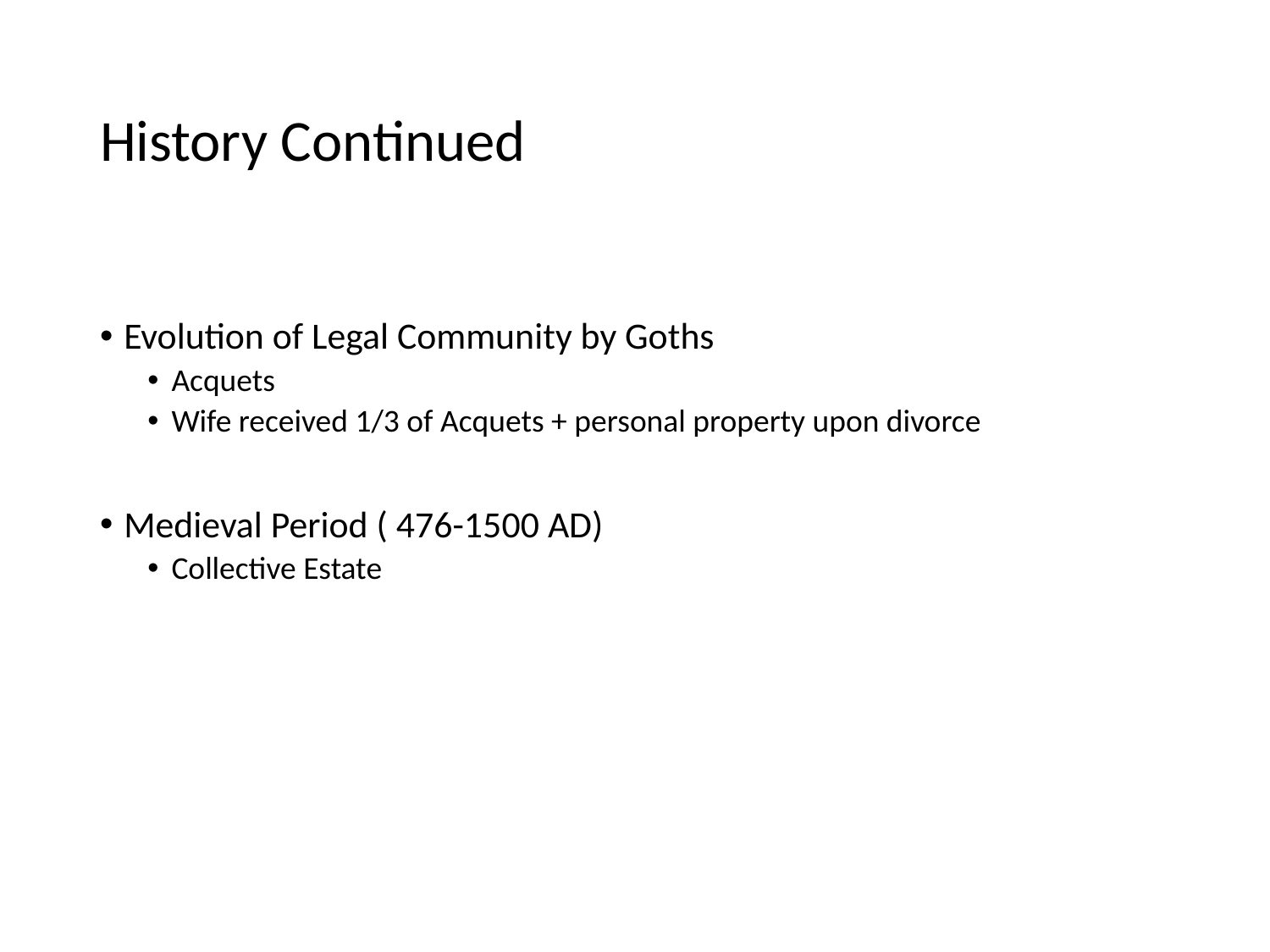

# History Continued

Evolution of Legal Community by Goths
Acquets
Wife received 1/3 of Acquets + personal property upon divorce

Medieval Period ( 476-1500 AD)
Collective Estate